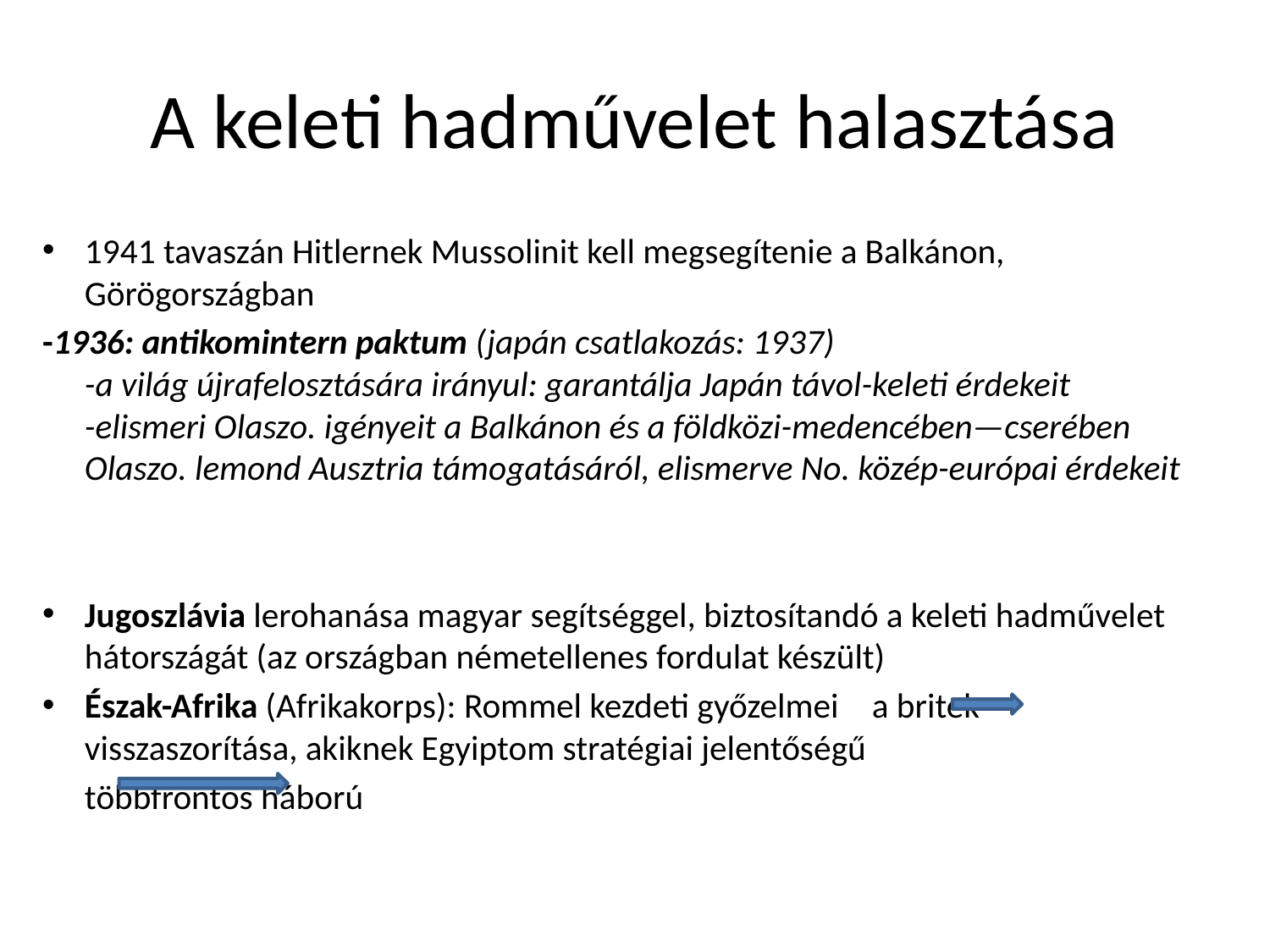

# A keleti hadművelet halasztása
1941 tavaszán Hitlernek Mussolinit kell megsegítenie a Balkánon, Görögországban
-1936: antikomintern paktum (japán csatlakozás: 1937)
-a világ újrafelosztására irányul: garantálja Japán távol-keleti érdekeit
-elismeri Olaszo. igényeit a Balkánon és a földközi-medencében—cserében Olaszo. lemond Ausztria támogatásáról, elismerve No. közép-európai érdekeit

Jugoszlávia lerohanása magyar segítséggel, biztosítandó a keleti hadművelet hátországát (az országban németellenes fordulat készült)
Észak-Afrika (Afrikakorps): Rommel kezdeti győzelmei 	a britek visszaszorítása, akiknek Egyiptom stratégiai jelentőségű
			többfrontos háború